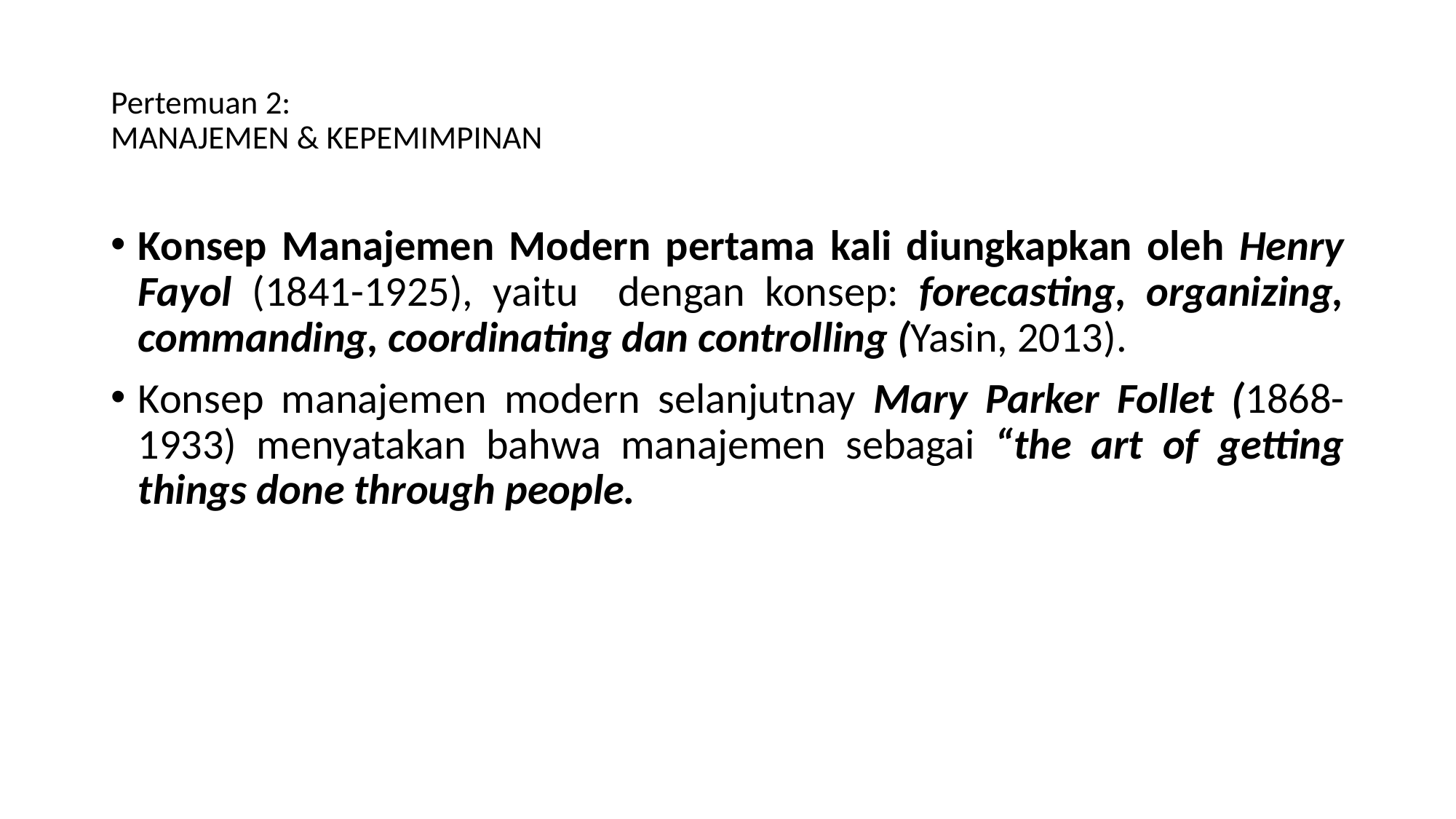

# Pertemuan 2: MANAJEMEN & KEPEMIMPINAN
Konsep Manajemen Modern pertama kali diungkapkan oleh Henry Fayol (1841-1925), yaitu  dengan konsep: forecasting, organizing, commanding, coordinating dan controlling (Yasin, 2013).
Konsep manajemen modern selanjutnay Mary Parker Follet (1868-1933) menyatakan bahwa manajemen sebagai “the art of getting things done through people.